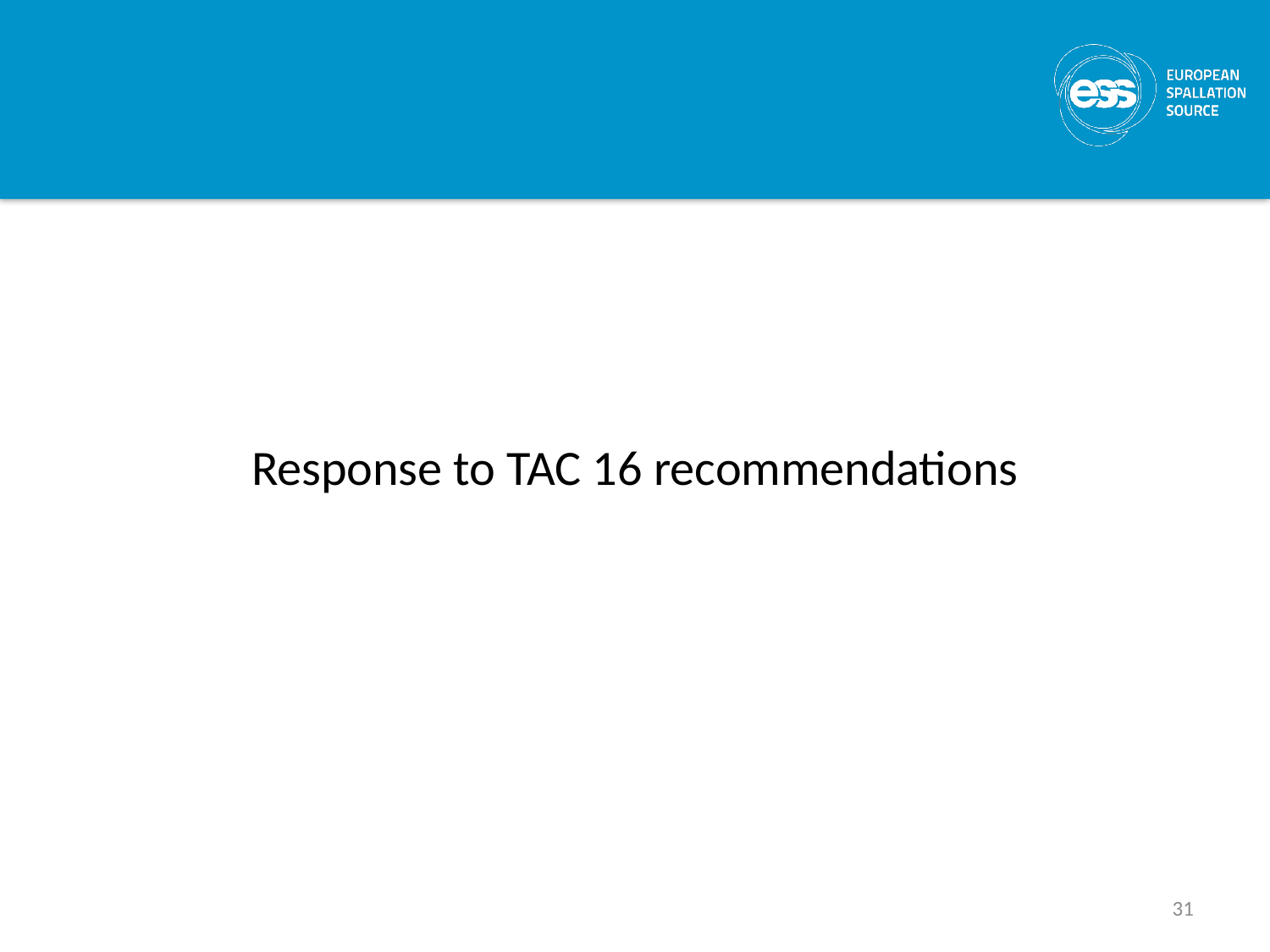

#

Response to TAC 16 recommendations
31